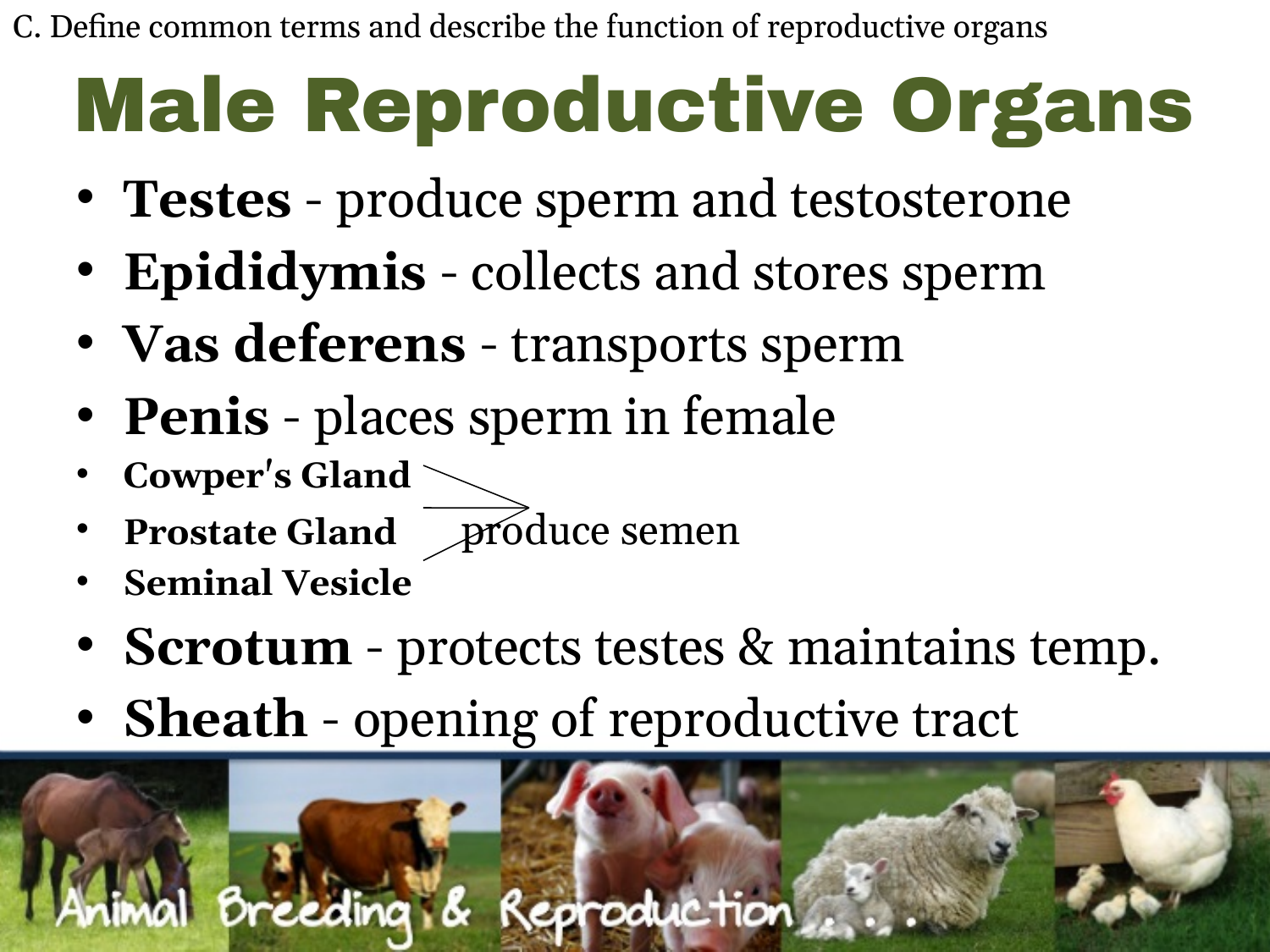

C. Define common terms and describe the function of reproductive organs
# Male Reproductive Organs
Testes - produce sperm and testosterone
Epididymis - collects and stores sperm
Vas deferens - transports sperm
Penis - places sperm in female
Cowper's Gland
Prostate Gland		  produce semen
Seminal Vesicle
Scrotum - protects testes & maintains temp.
Sheath - opening of reproductive tract